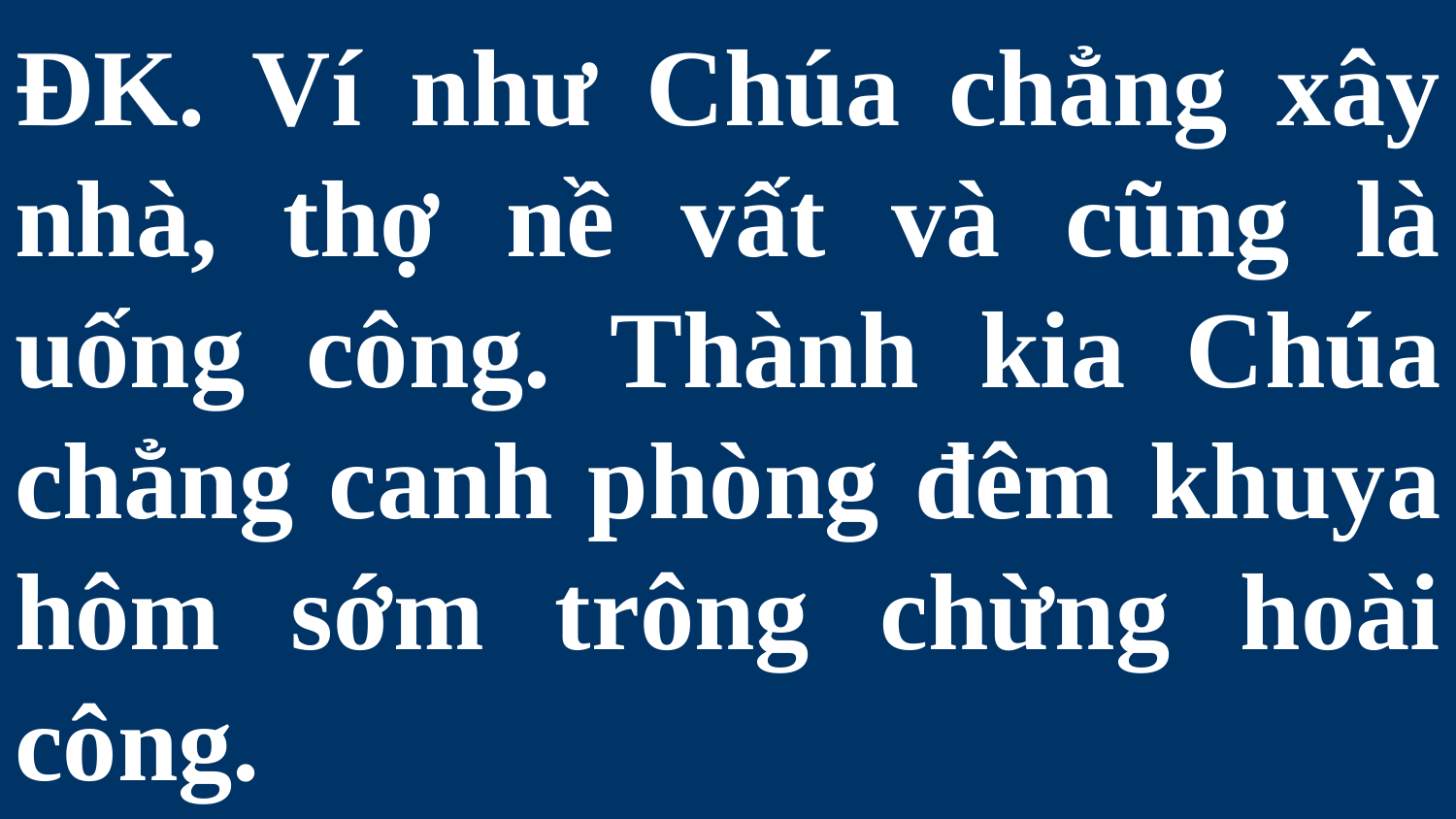

# ĐK. Ví như Chúa chẳng xây nhà, thợ nề vất và cũng là uống công. Thành kia Chúa chẳng canh phòng đêm khuya hôm sớm trông chừng hoài công.